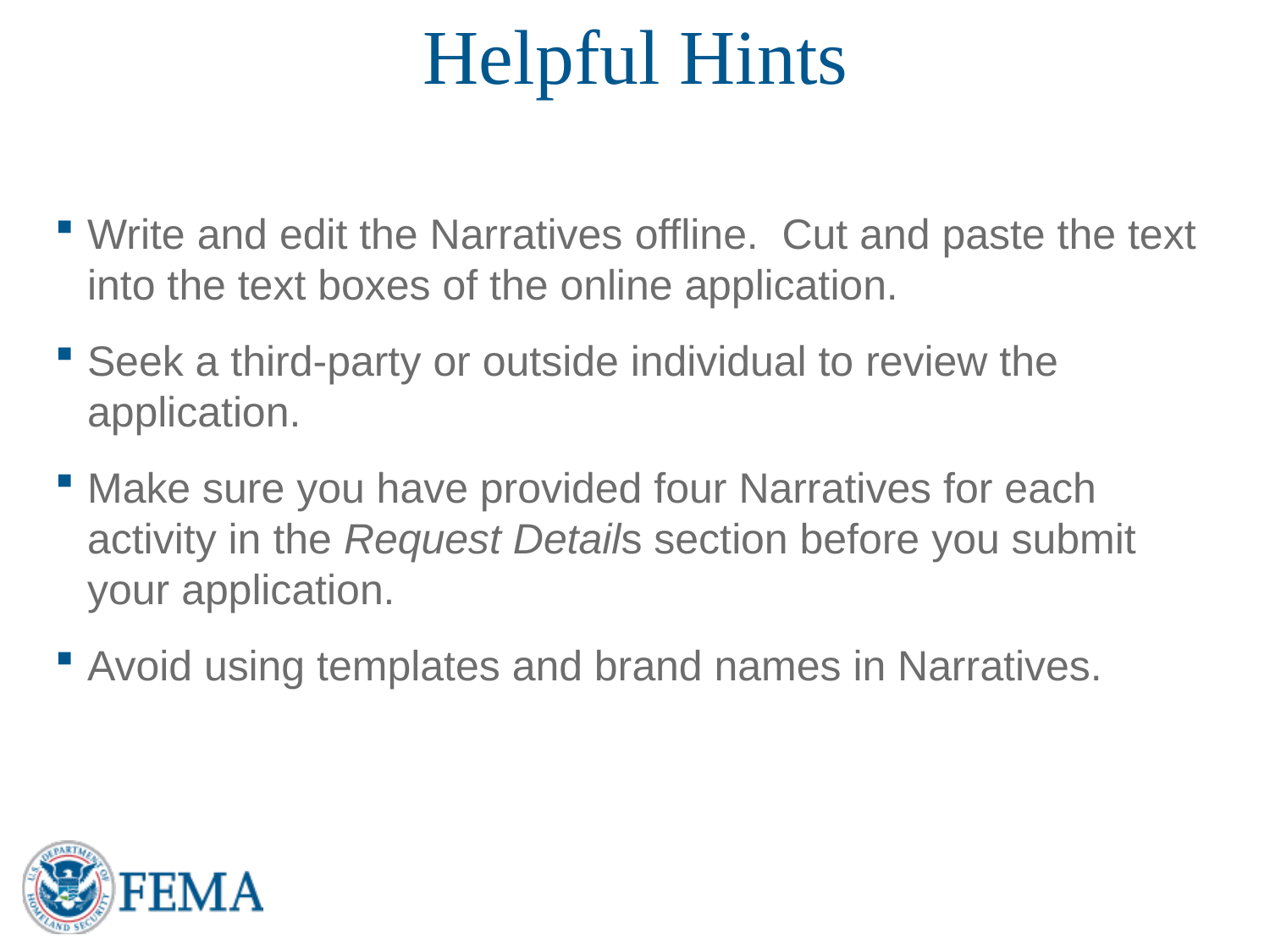

# Helpful Hints
Write and edit the Narratives offline.  Cut and paste the text into the text boxes of the online application.
Seek a third-party or outside individual to review the application.
Make sure you have provided four Narratives for each activity in the Request Details section before you submit your application.
Avoid using templates and brand names in Narratives.